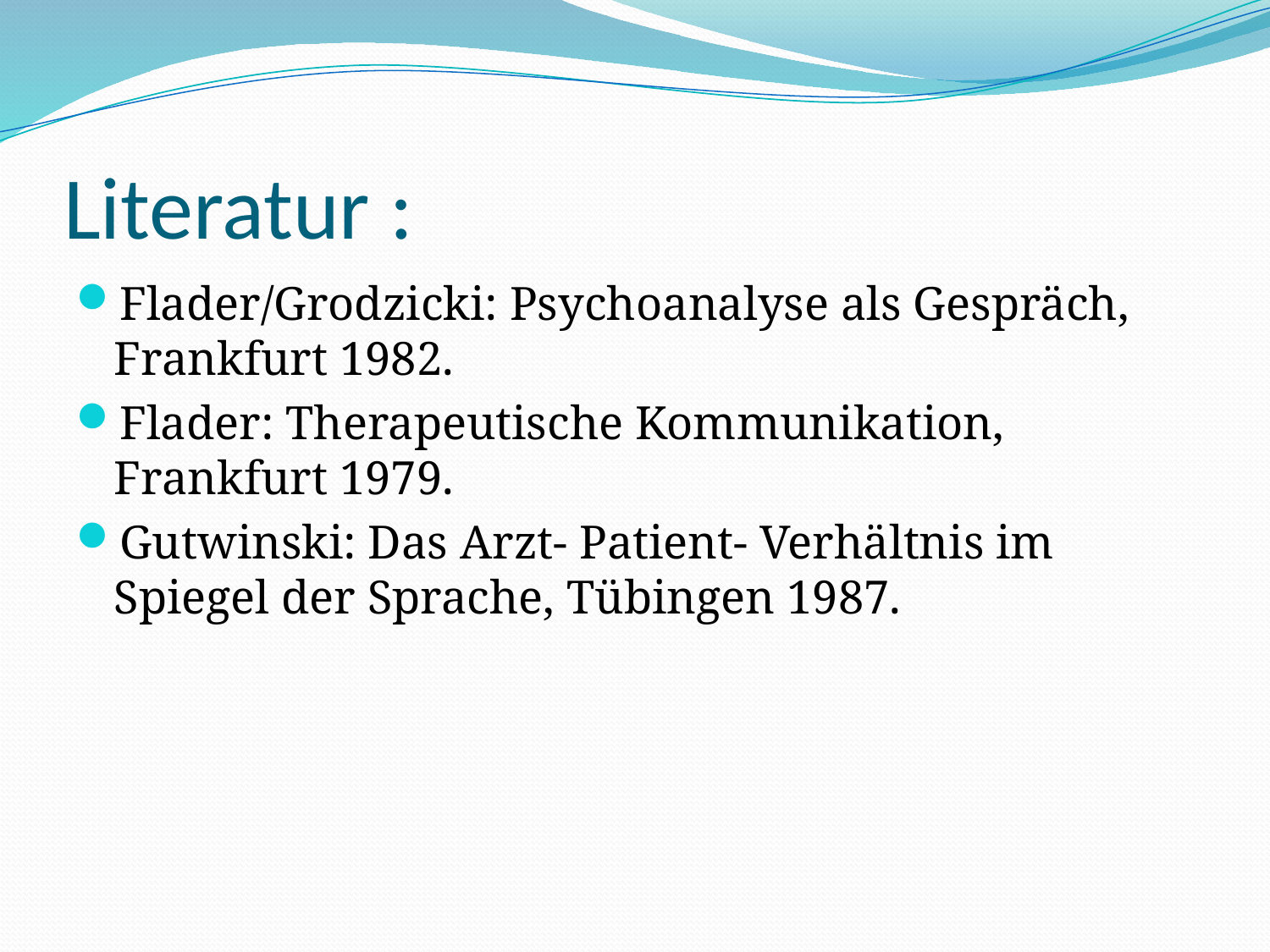

# Literatur :
Flader/Grodzicki: Psychoanalyse als Gespräch, Frankfurt 1982.
Flader: Therapeutische Kommunikation, Frankfurt 1979.
Gutwinski: Das Arzt- Patient- Verhältnis im Spiegel der Sprache, Tübingen 1987.